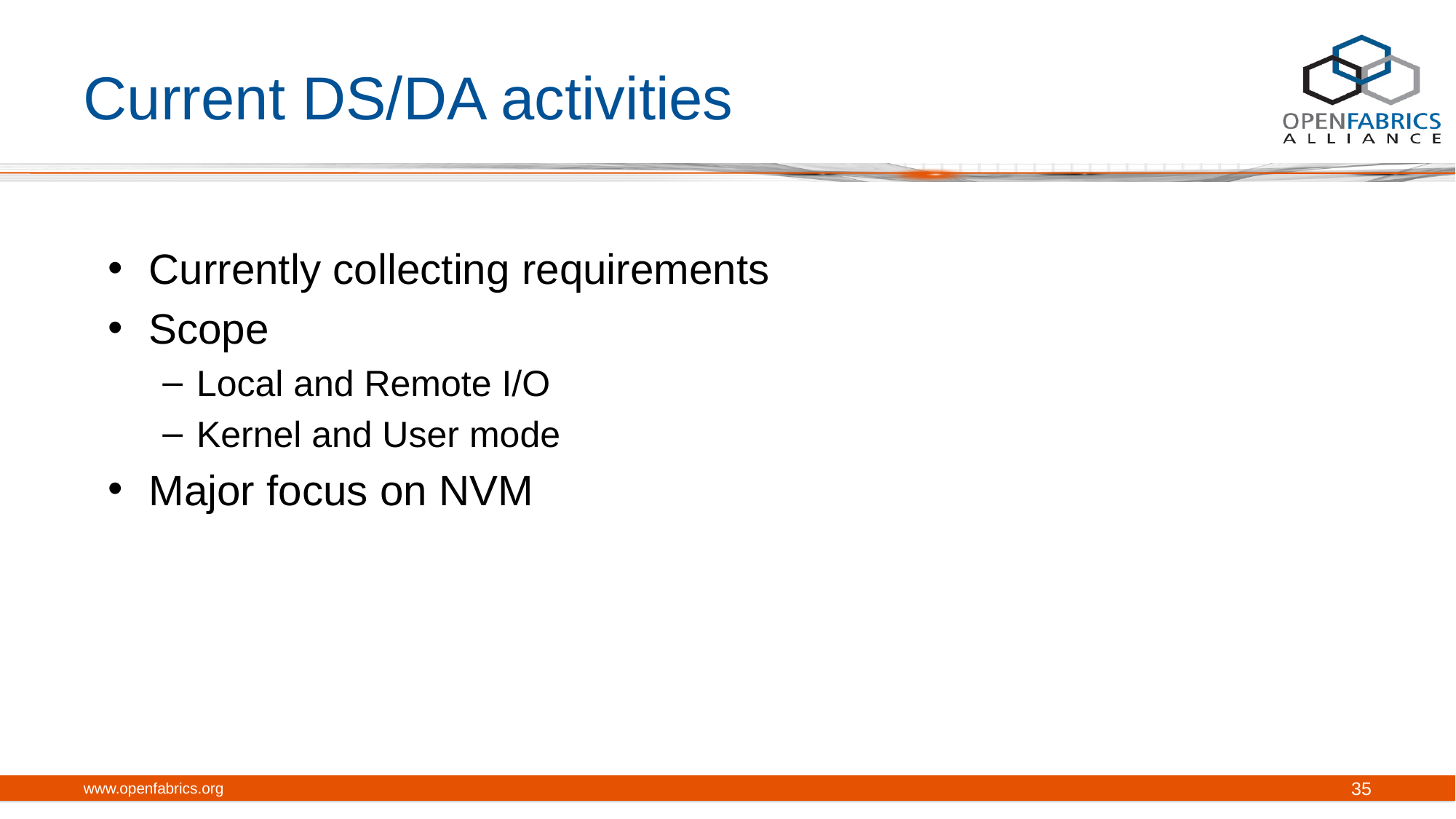

# Current DS/DA activities
Currently collecting requirements
Scope
Local and Remote I/O
Kernel and User mode
Major focus on NVM
www.openfabrics.org
35